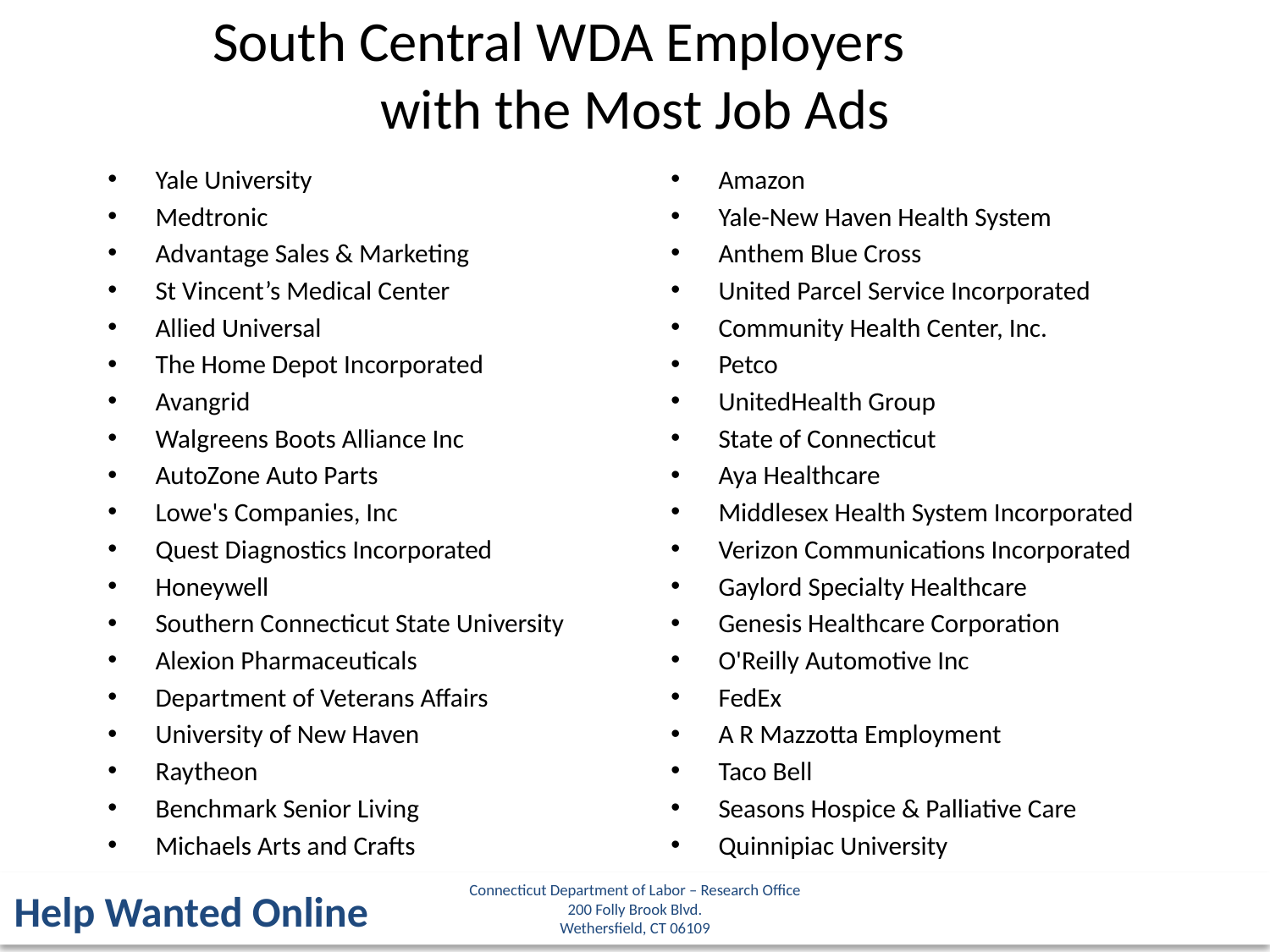

South Central WDA Employers
with the Most Job Ads
Amazon
Yale-New Haven Health System
Anthem Blue Cross
United Parcel Service Incorporated
Community Health Center, Inc.
Petco
UnitedHealth Group
State of Connecticut
Aya Healthcare
Middlesex Health System Incorporated
Verizon Communications Incorporated
Gaylord Specialty Healthcare
Genesis Healthcare Corporation
O'Reilly Automotive Inc
FedEx
A R Mazzotta Employment
Taco Bell
Seasons Hospice & Palliative Care
Quinnipiac University
Yale University
Medtronic
Advantage Sales & Marketing
St Vincent’s Medical Center
Allied Universal
The Home Depot Incorporated
Avangrid
Walgreens Boots Alliance Inc
AutoZone Auto Parts
Lowe's Companies, Inc
Quest Diagnostics Incorporated
Honeywell
Southern Connecticut State University
Alexion Pharmaceuticals
Department of Veterans Affairs
University of New Haven
Raytheon
Benchmark Senior Living
Michaels Arts and Crafts
Connecticut Department of Labor – Research Office
200 Folly Brook Blvd.
Wethersfield, CT 06109
Help Wanted Online
35